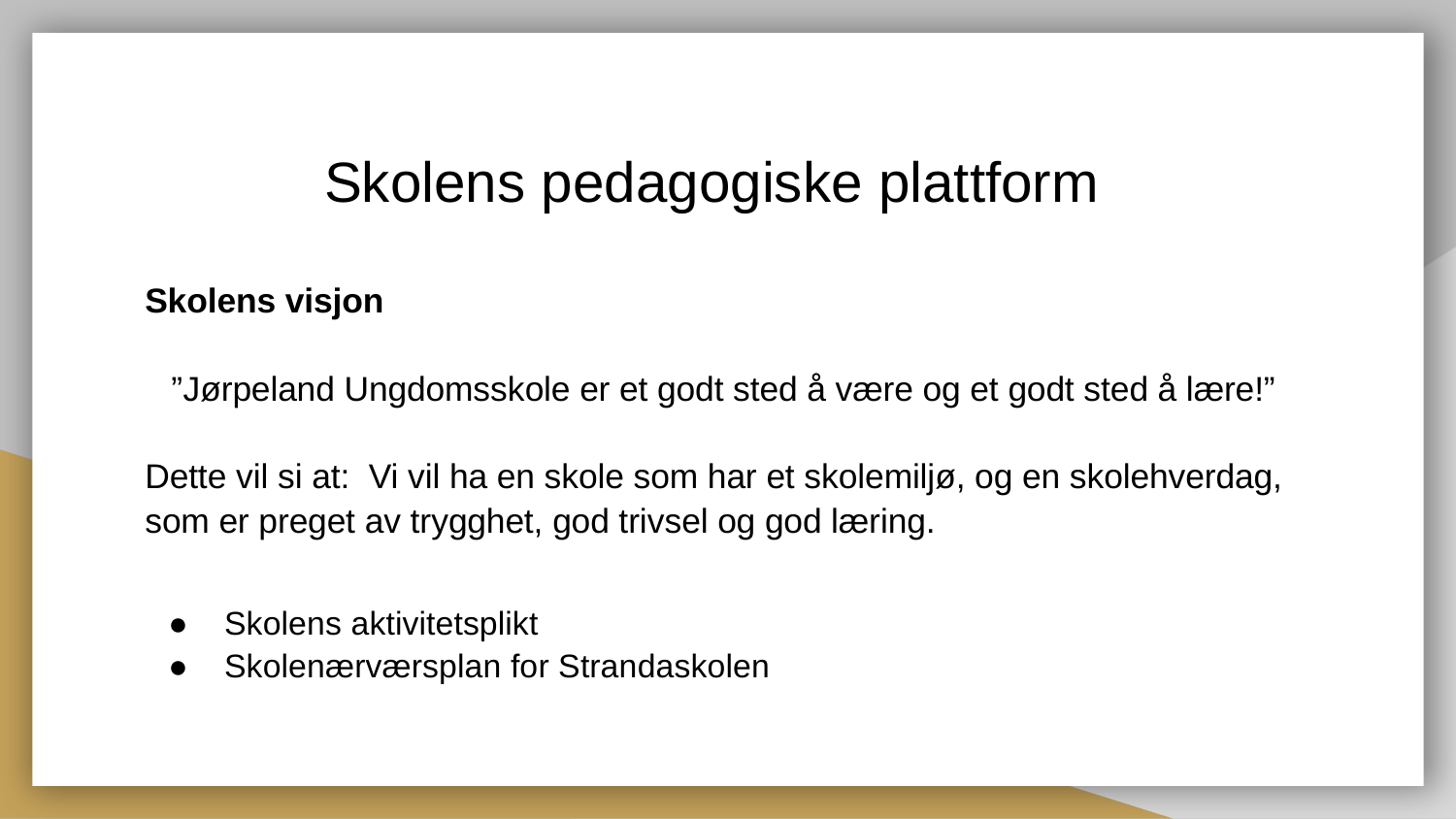

# Skolens pedagogiske plattform
Skolens visjon

 ”Jørpeland Ungdomsskole er et godt sted å være og et godt sted å lære!”

Dette vil si at:  Vi vil ha en skole som har et skolemiljø, og en skolehverdag, som er preget av trygghet, god trivsel og god læring.

Skolens aktivitetsplikt
Skolenærværsplan for Strandaskolen